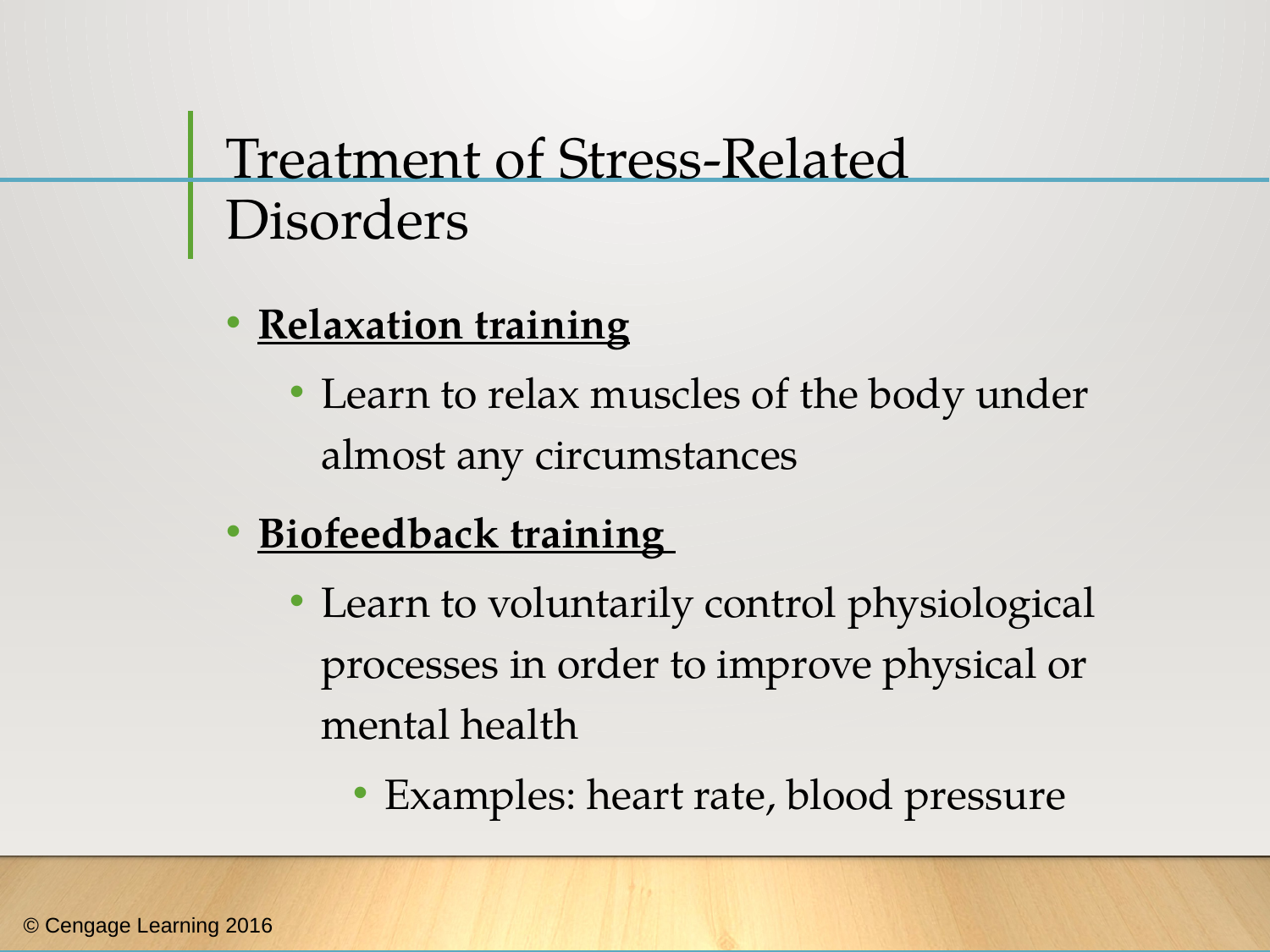

# Treatment of Stress-Related Disorders
Relaxation training
Learn to relax muscles of the body under almost any circumstances
Biofeedback training
Learn to voluntarily control physiological processes in order to improve physical or mental health
Examples: heart rate, blood pressure